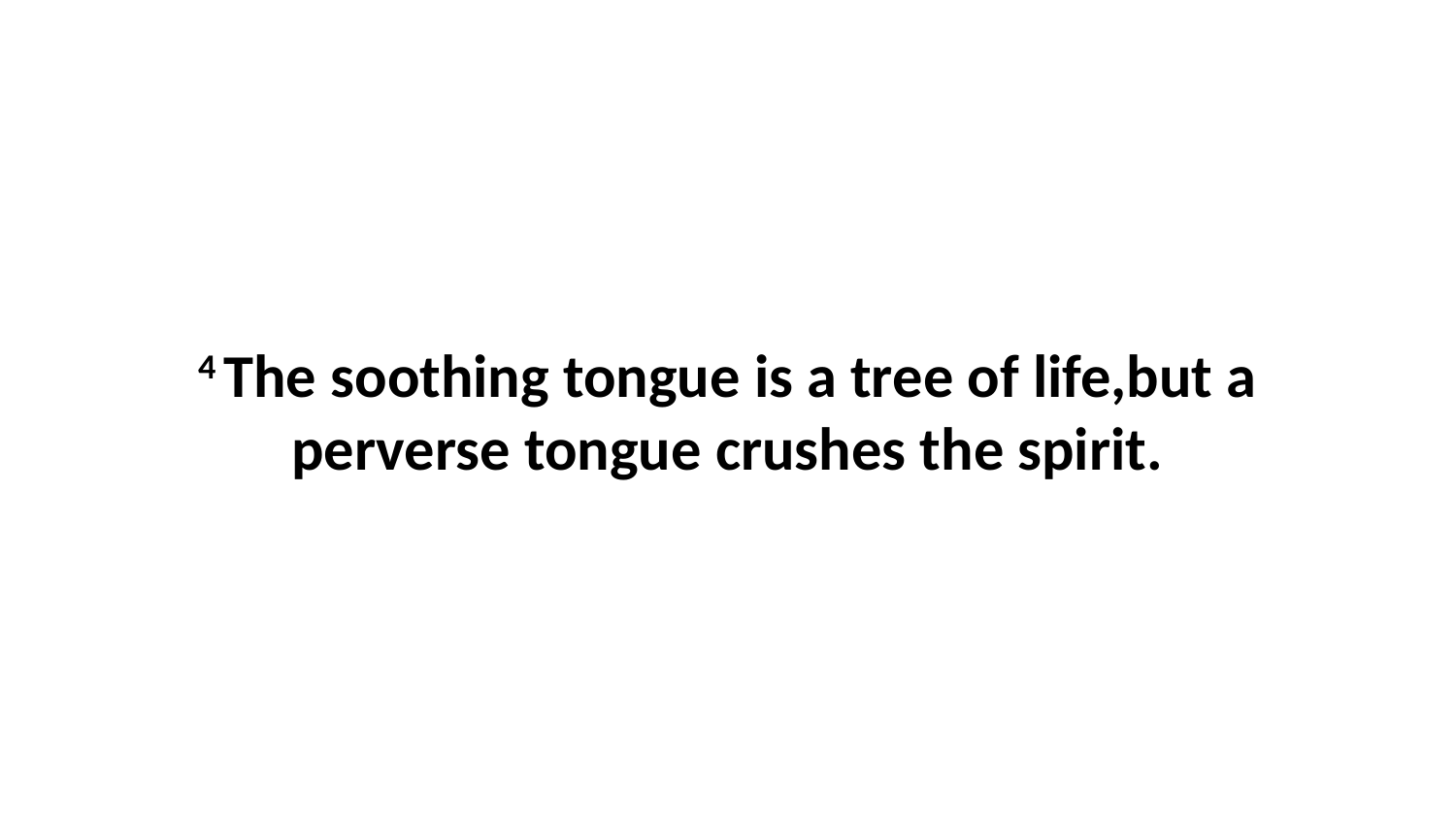

4 The soothing tongue is a tree of life,but a perverse tongue crushes the spirit.